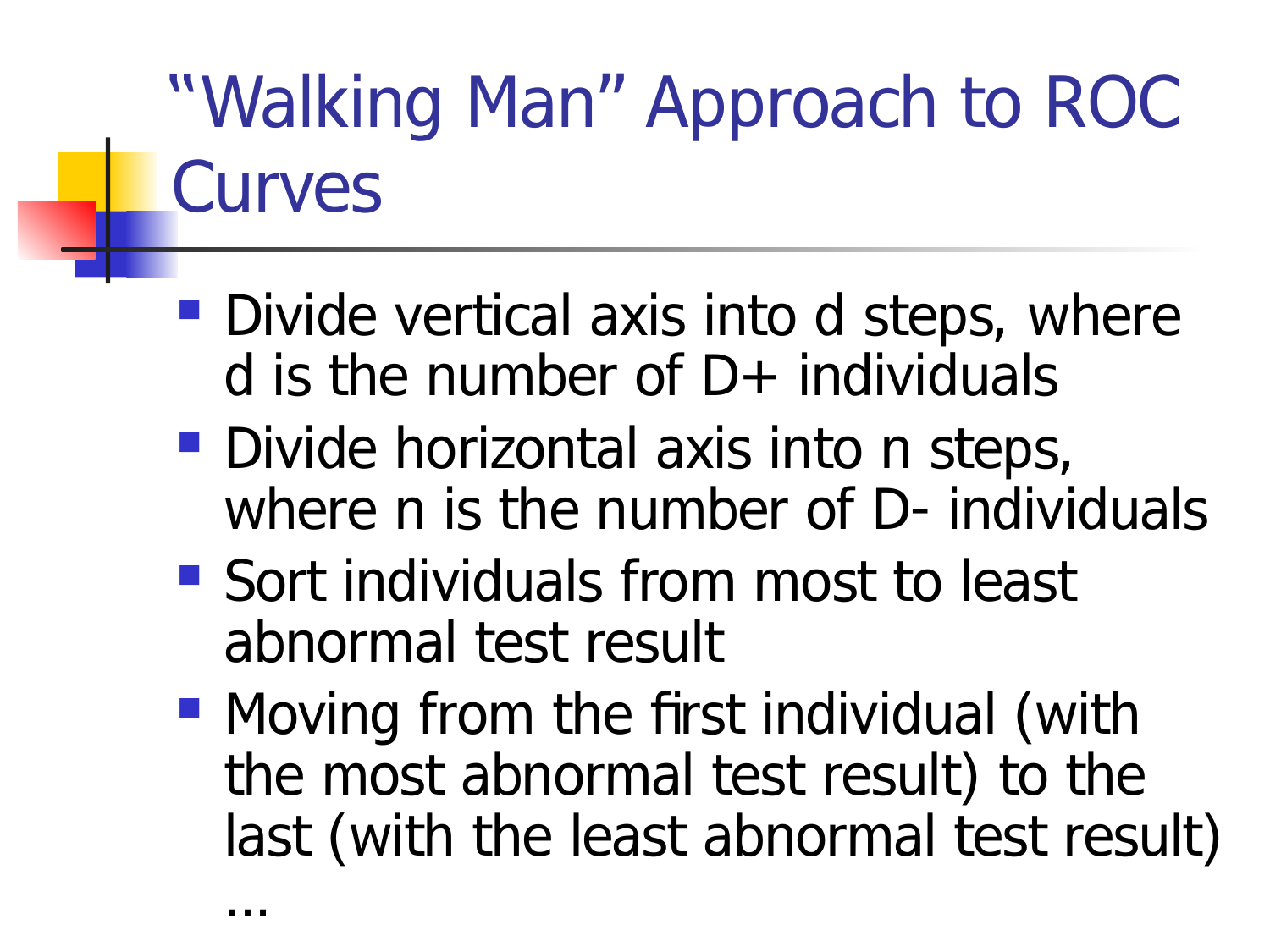

# “Walking Man” Approach to ROC Curves
Divide vertical axis into d steps, where d is the number of D+ individuals
Divide horizontal axis into n steps, where n is the number of D- individuals
Sort individuals from most to least abnormal test result
Moving from the first individual (with the most abnormal test result) to the last (with the least abnormal test result)…